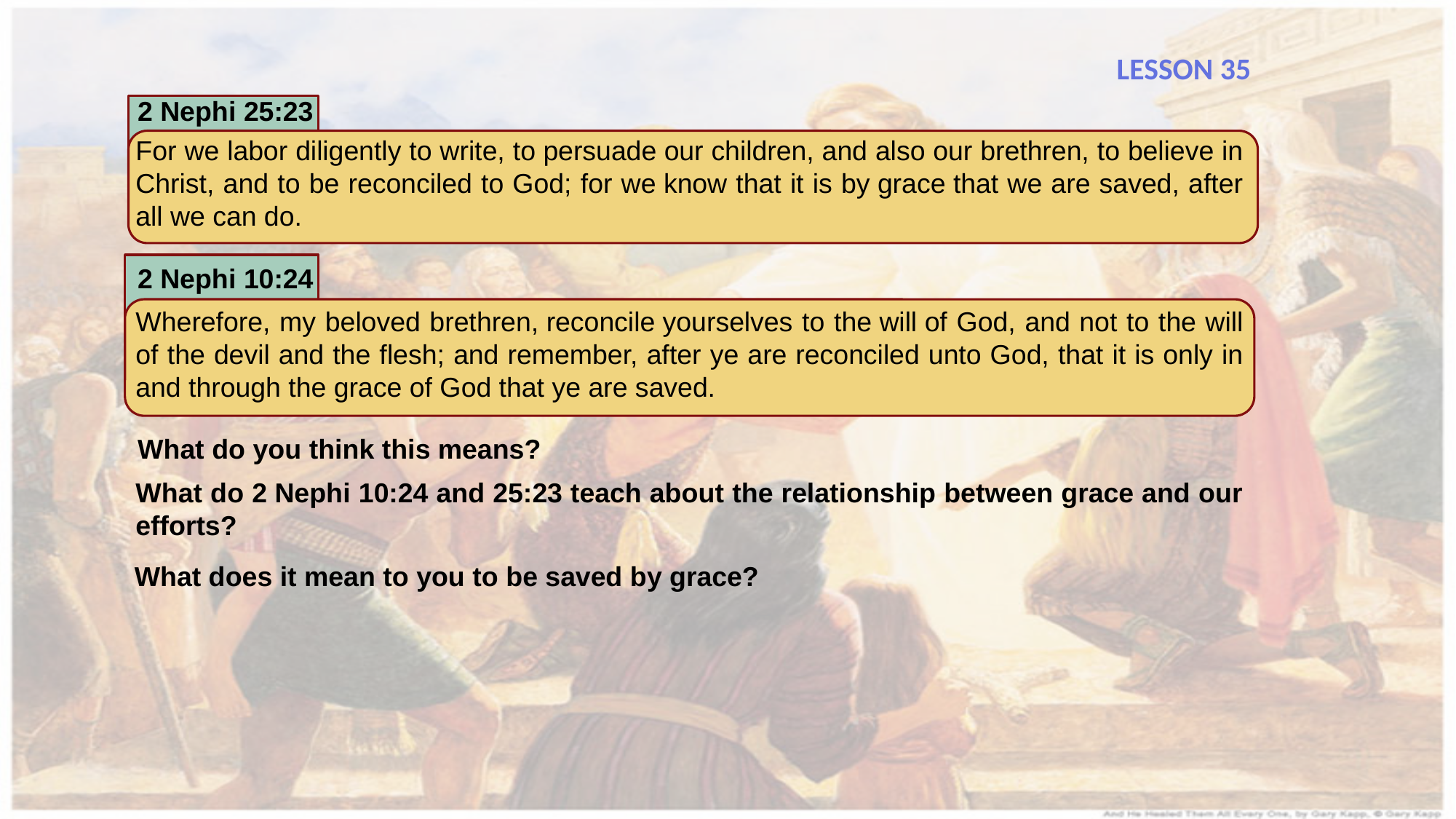

LESSON 35
2 Nephi 25:23

For we labor diligently to write, to persuade our children, and also our brethren, to believe in Christ, and to be reconciled to God; for we know that it is by grace that we are saved, after all we can do.

2 Nephi 10:24
Wherefore, my beloved brethren, reconcile yourselves to the will of God, and not to the will of the devil and the flesh; and remember, after ye are reconciled unto God, that it is only in and through the grace of God that ye are saved.

What do you think this means?
What do 2 Nephi 10:24 and 25:23 teach about the relationship between grace and our efforts?
What does it mean to you to be saved by grace?